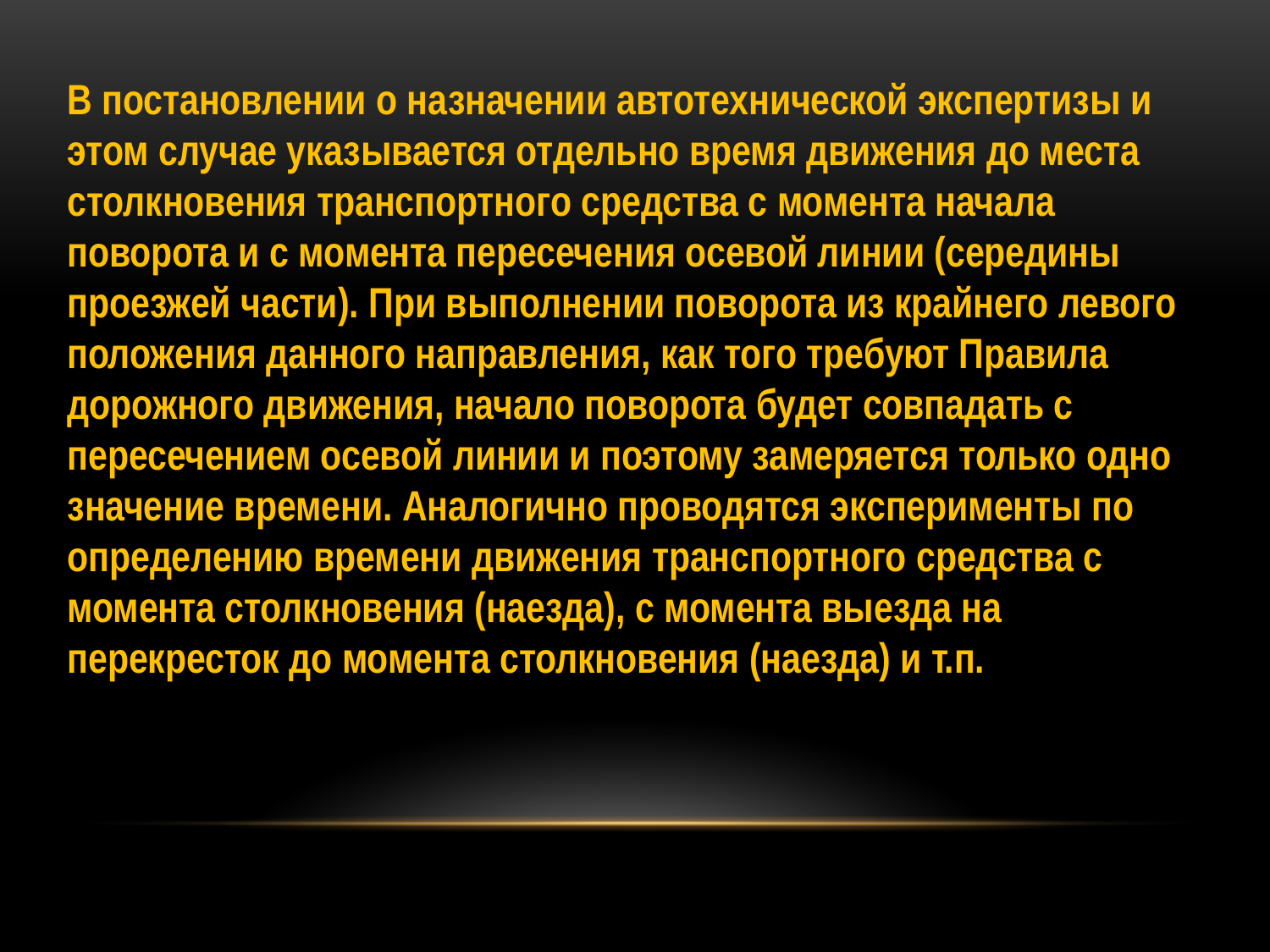

В постановлении о назначении автотехнической экспертизы и этом случае указывается отдельно время движения до места столкновения транспортного средства с момента начала поворота и с момента пересечения осевой линии (середины проезжей части). При выполнении поворота из крайнего левого положения данного направления, как того требуют Правила дорожного движения, начало поворота будет совпадать с пересечением осевой линии и поэтому замеряется только одно значение времени. Аналогично проводятся эксперименты по определению времени движения транспортного средства с момента столкновения (наезда), с момента выезда на перекресток до момента столкновения (наезда) и т.п.